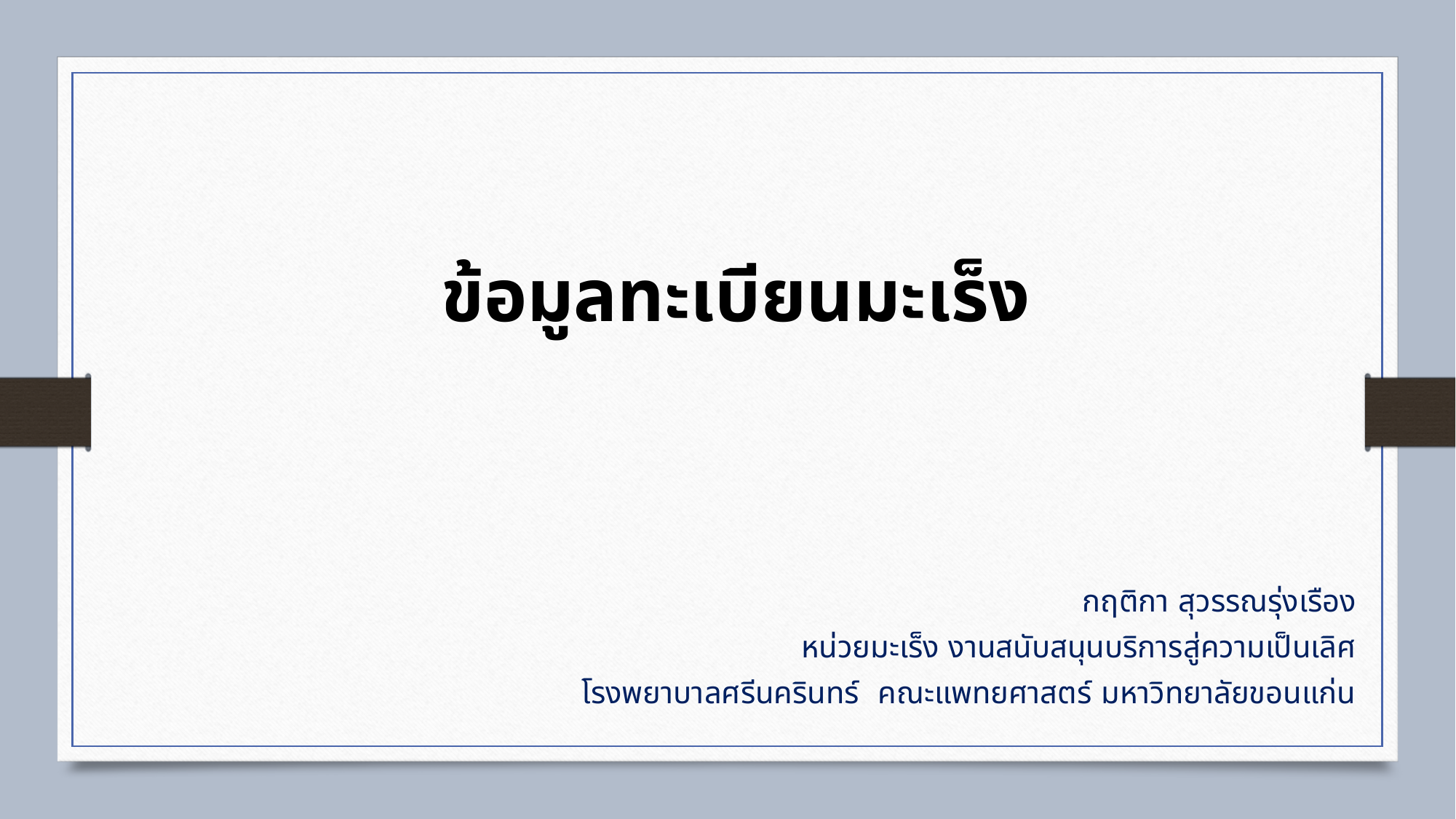

ข้อมูลทะเบียนมะเร็ง
กฤติกา สุวรรณรุ่งเรือง
หน่วยมะเร็ง งานสนับสนุนบริการสู่ความเป็นเลิศ
โรงพยาบาลศรีนครินทร์  คณะแพทยศาสตร์ มหาวิทยาลัยขอนแก่น